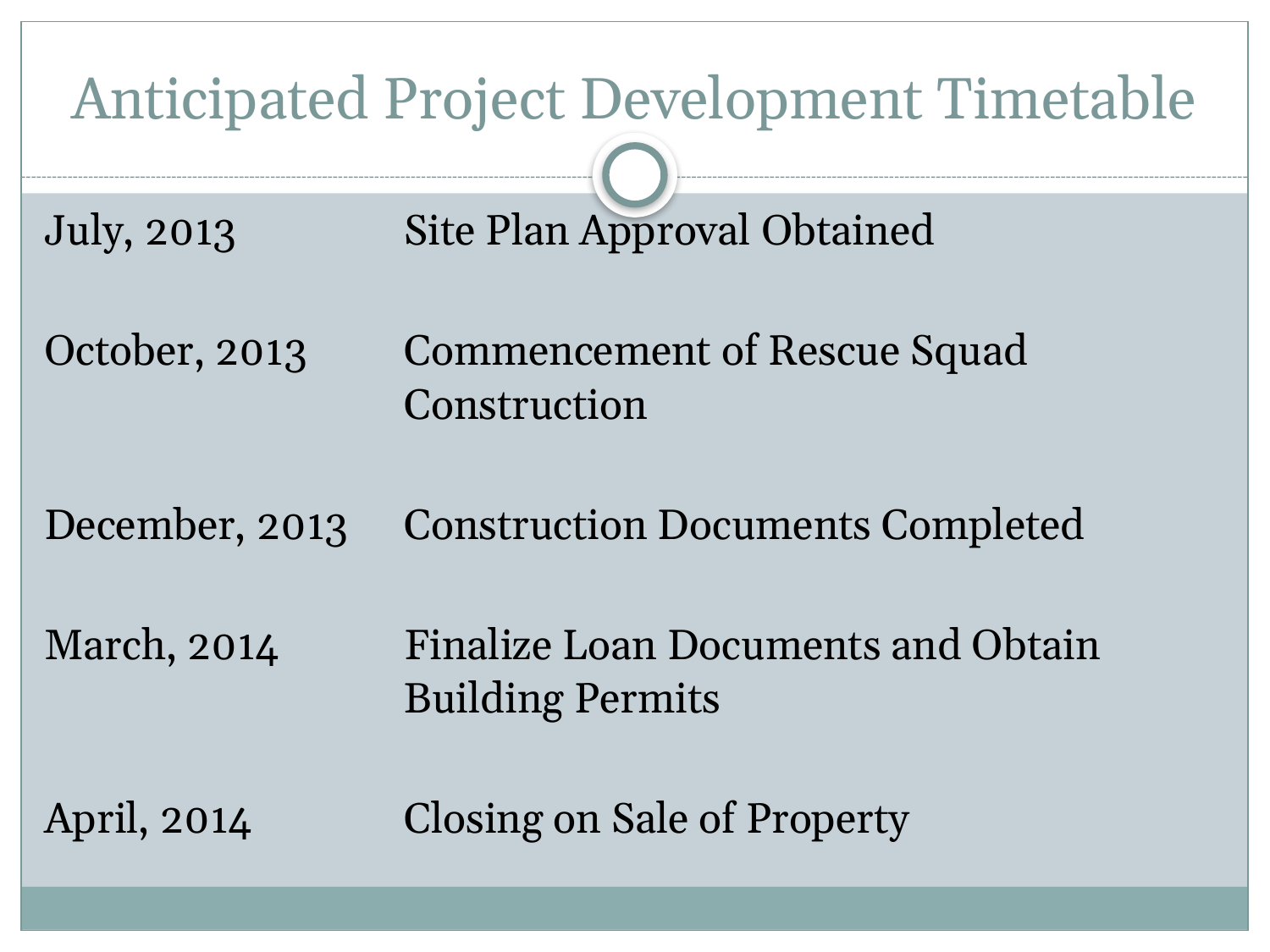

# Anticipated Project Development Timetable
| July, 2013 | Site Plan Approval Obtained |
| --- | --- |
| October, 2013 | Commencement of Rescue Squad Construction |
| December, 2013 | Construction Documents Completed |
| March, 2014 | Finalize Loan Documents and Obtain Building Permits |
| April, 2014 | Closing on Sale of Property |